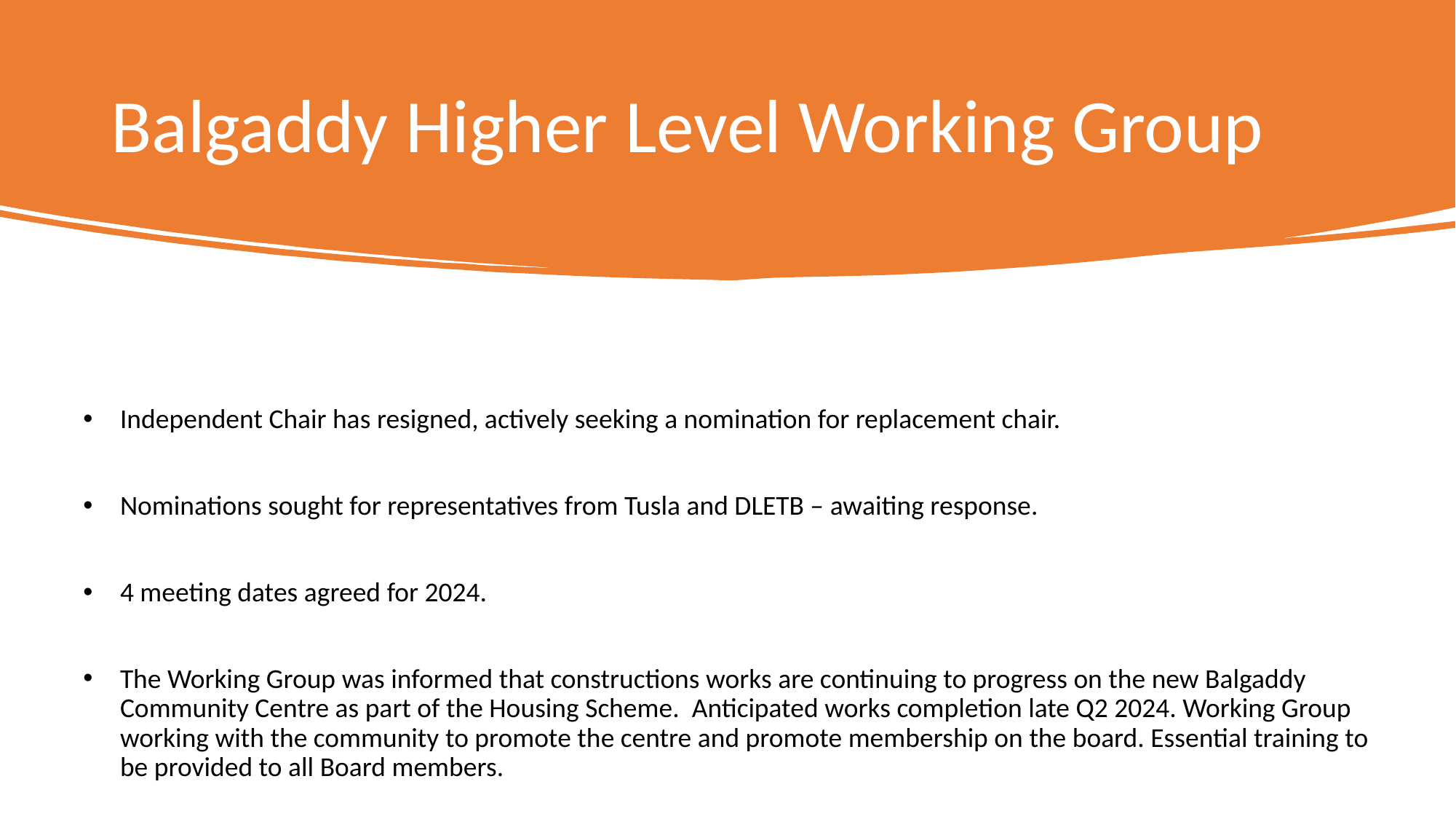

# Balgaddy Higher Level Working Group

Independent Chair has resigned, actively seeking a nomination for replacement chair.

Nominations sought for representatives from Tusla and DLETB – awaiting response.

4 meeting dates agreed for 2024.

The Working Group was informed that constructions works are continuing to progress on the new Balgaddy Community Centre as part of the Housing Scheme.  Anticipated works completion late Q2 2024. Working Group working with the community to promote the centre and promote membership on the board. Essential training to be provided to all Board members.